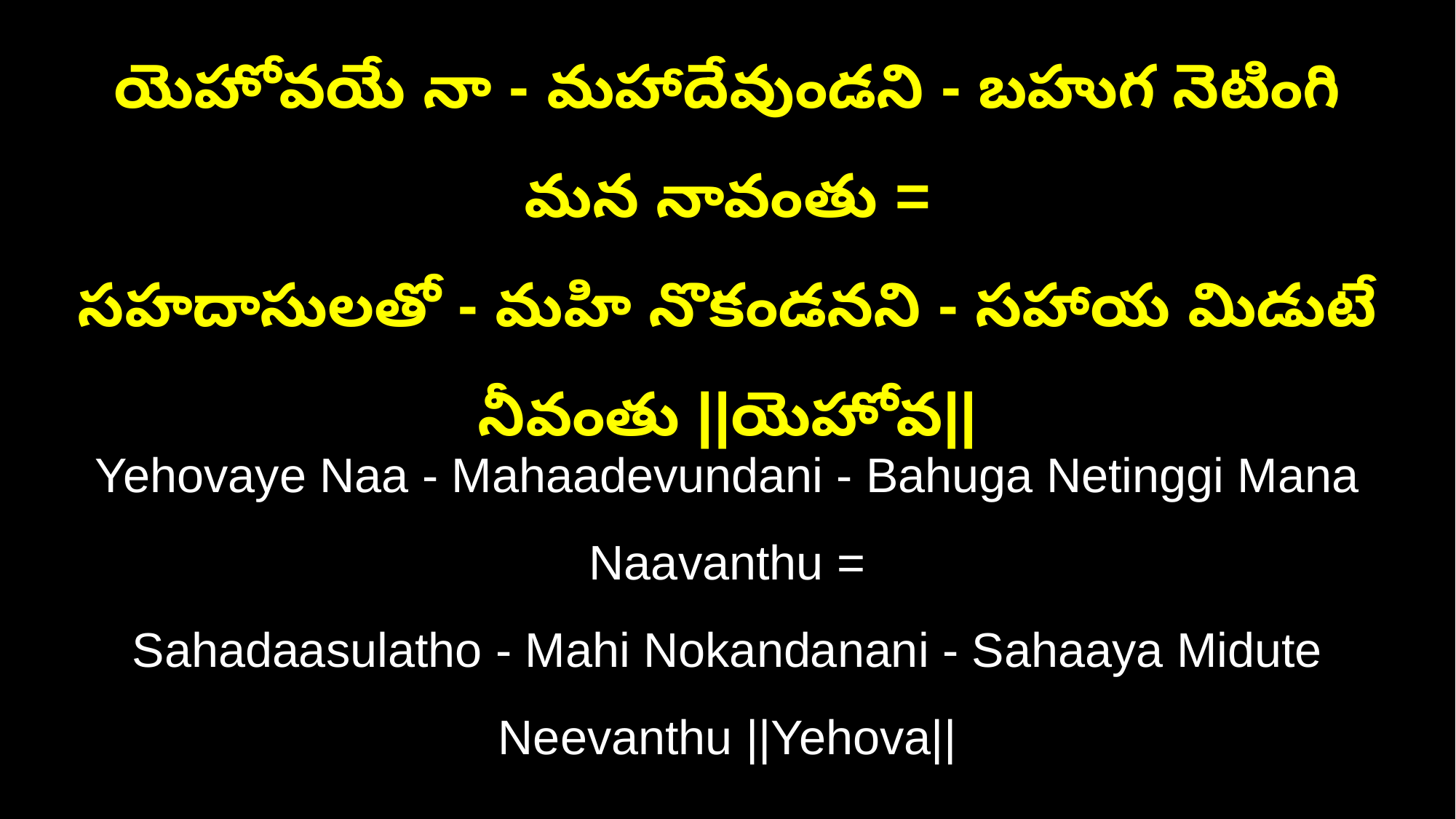

యెహోవయే నా - మహాదేవుండని - బహుగ నెటింగి మన నావంతు =
సహదాసులతో - మహి నొకండనని - సహాయ మిడుటే నీవంతు ||యెహోవ||
Yehovaye Naa - Mahaadevundani - Bahuga Netinggi Mana Naavanthu =
Sahadaasulatho - Mahi Nokandanani - Sahaaya Midute Neevanthu ||Yehova||